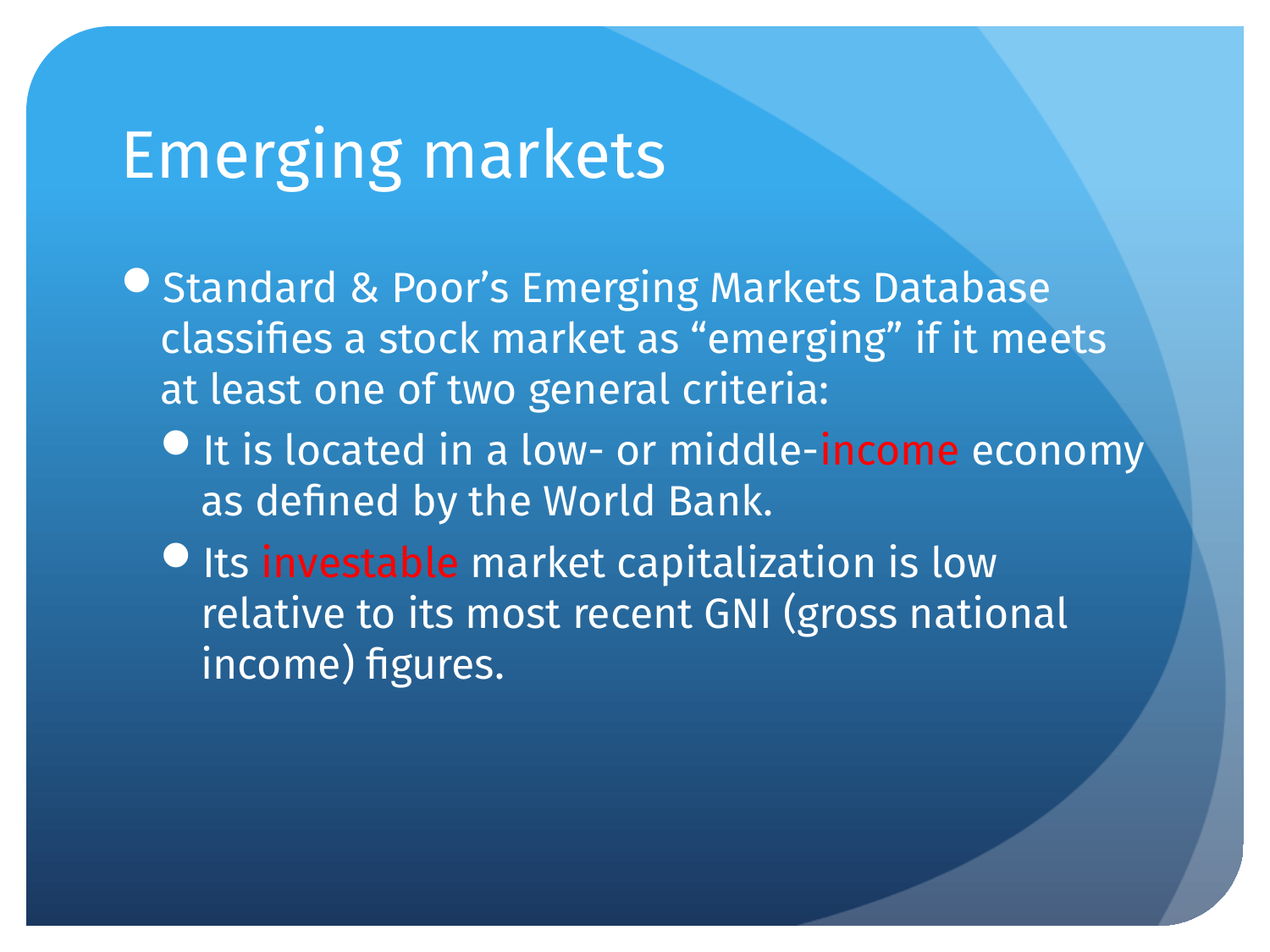

# Emerging markets
Standard & Poor’s Emerging Markets Database classifies a stock market as “emerging” if it meets at least one of two general criteria:
It is located in a low- or middle-income economy as defined by the World Bank.
Its investable market capitalization is low relative to its most recent GNI (gross national income) figures.